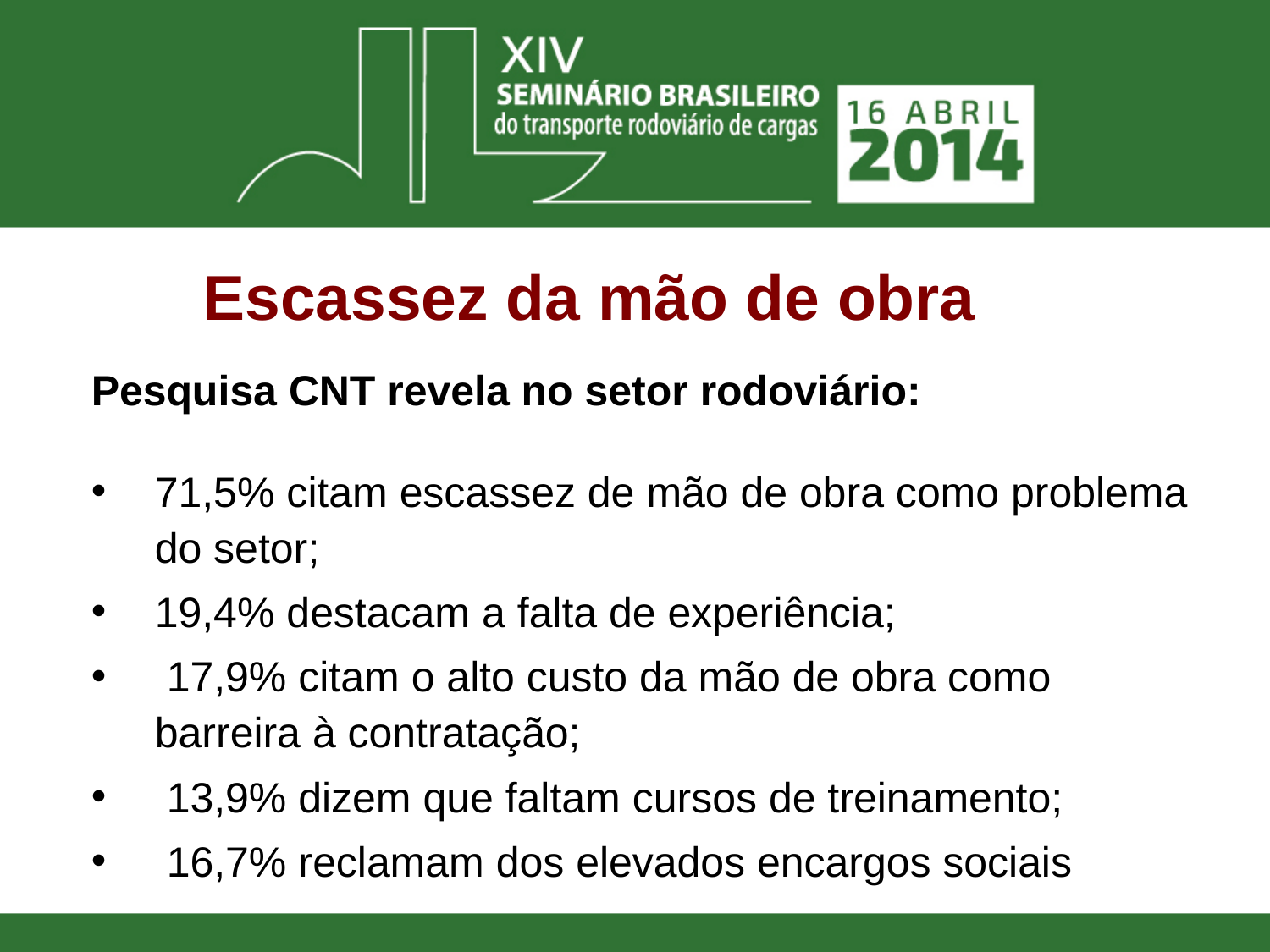

Escassez da mão de obra
Pesquisa CNT revela no setor rodoviário:

71,5% citam escassez de mão de obra como problema do setor;
19,4% destacam a falta de experiência;
 17,9% citam o alto custo da mão de obra como barreira à contratação;
 13,9% dizem que faltam cursos de treinamento;
 16,7% reclamam dos elevados encargos sociais